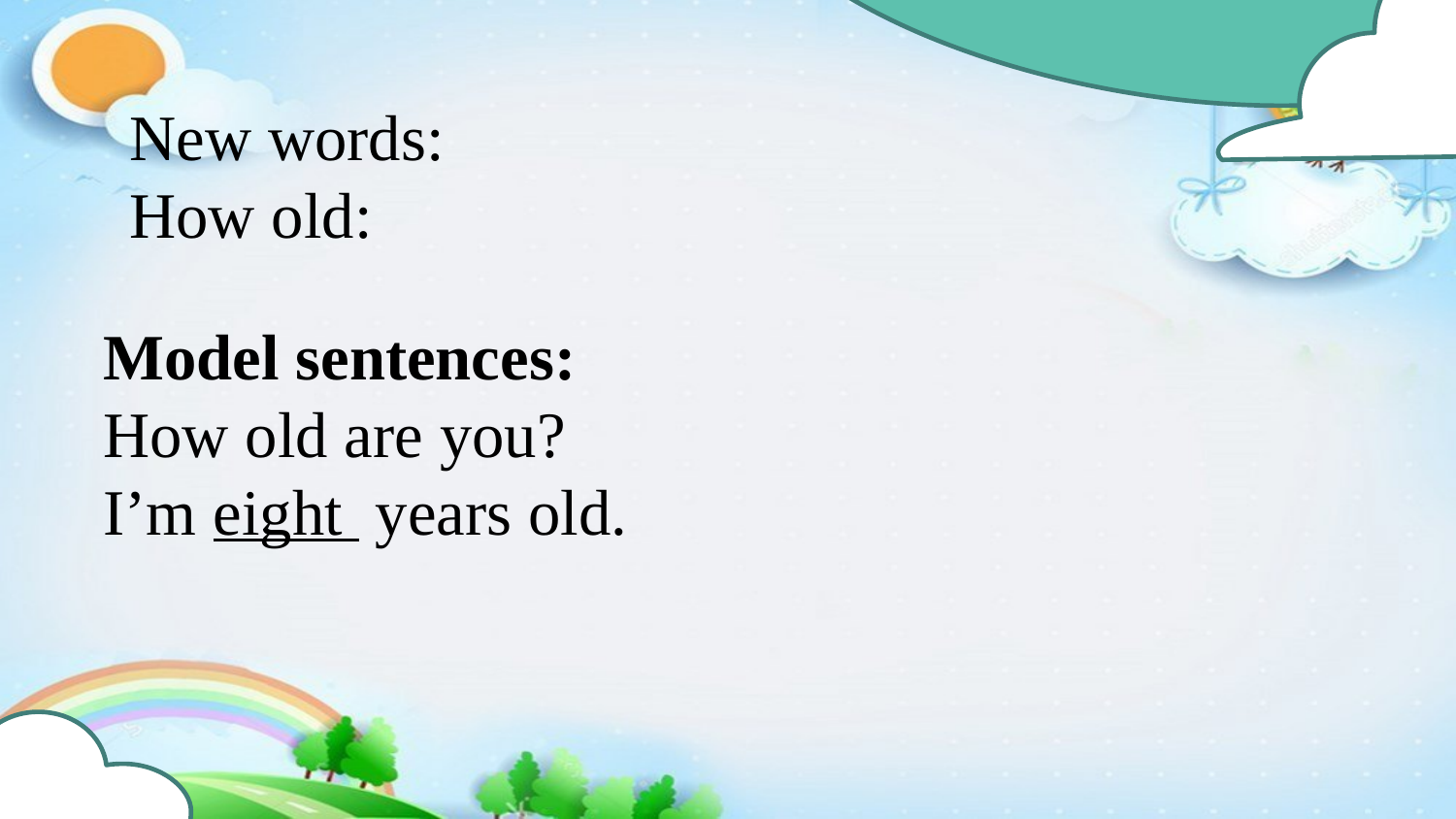

New words:
How old:
Model sentences:
How old are you?
I’m eight  years old.